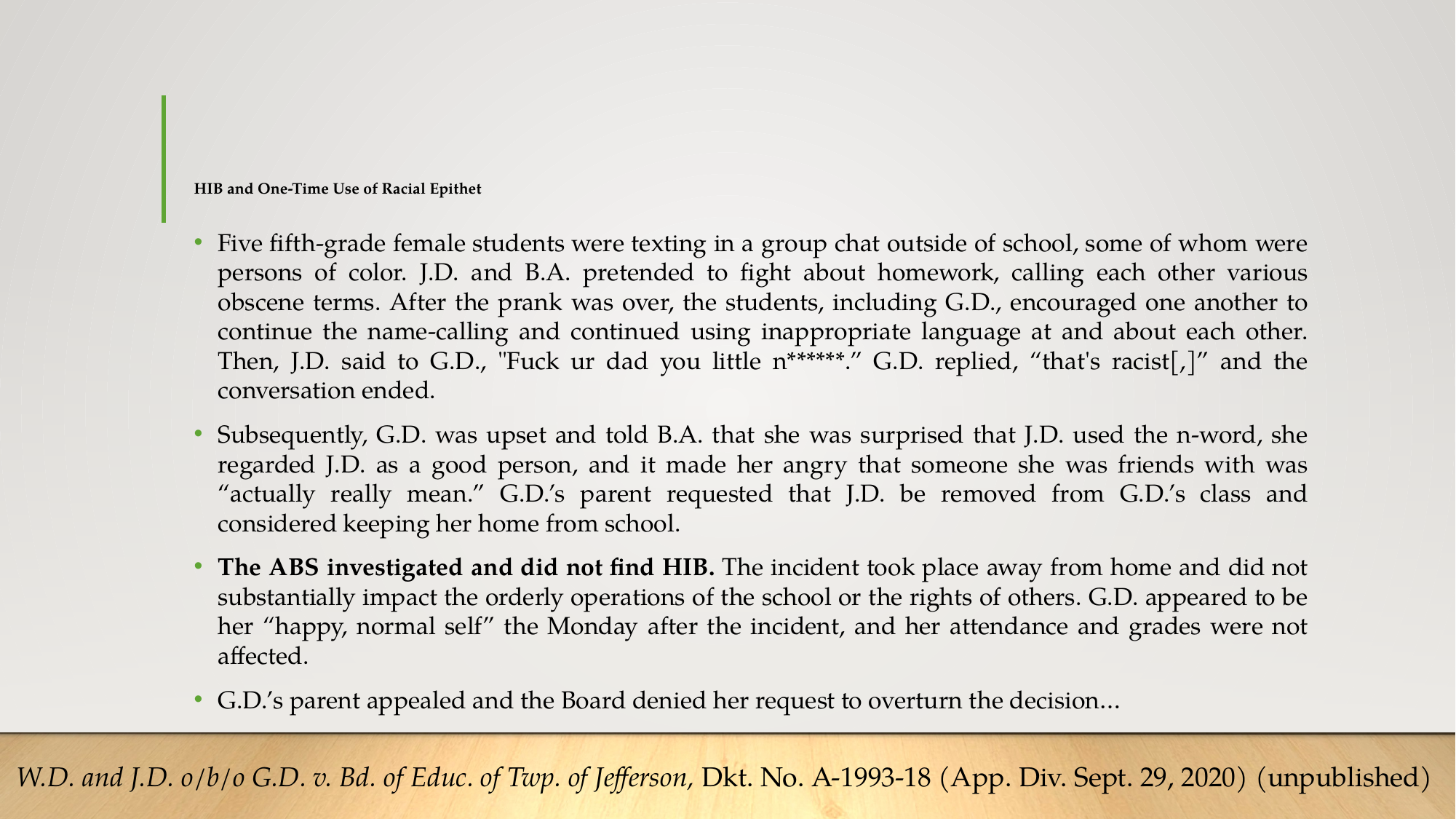

# HIB and One-Time Use of Racial Epithet
Five fifth-grade female students were texting in a group chat outside of school, some of whom were persons of color. J.D. and B.A. pretended to fight about homework, calling each other various obscene terms. After the prank was over, the students, including G.D., encouraged one another to continue the name-calling and continued using inappropriate language at and about each other. Then, J.D. said to G.D., "Fuck ur dad you little n******.” G.D. replied, “that's racist[,]” and the conversation ended.
Subsequently, G.D. was upset and told B.A. that she was surprised that J.D. used the n-word, she regarded J.D. as a good person, and it made her angry that someone she was friends with was “actually really mean.” G.D.’s parent requested that J.D. be removed from G.D.’s class and considered keeping her home from school.
The ABS investigated and did not find HIB. The incident took place away from home and did not substantially impact the orderly operations of the school or the rights of others. G.D. appeared to be her “happy, normal self” the Monday after the incident, and her attendance and grades were not affected.
G.D.’s parent appealed and the Board denied her request to overturn the decision…

W.D. and J.D. o/b/o G.D. v. Bd. of Educ. of Twp. of Jefferson, Dkt. No. A-1993-18 (App. Div. Sept. 29, 2020) (unpublished)